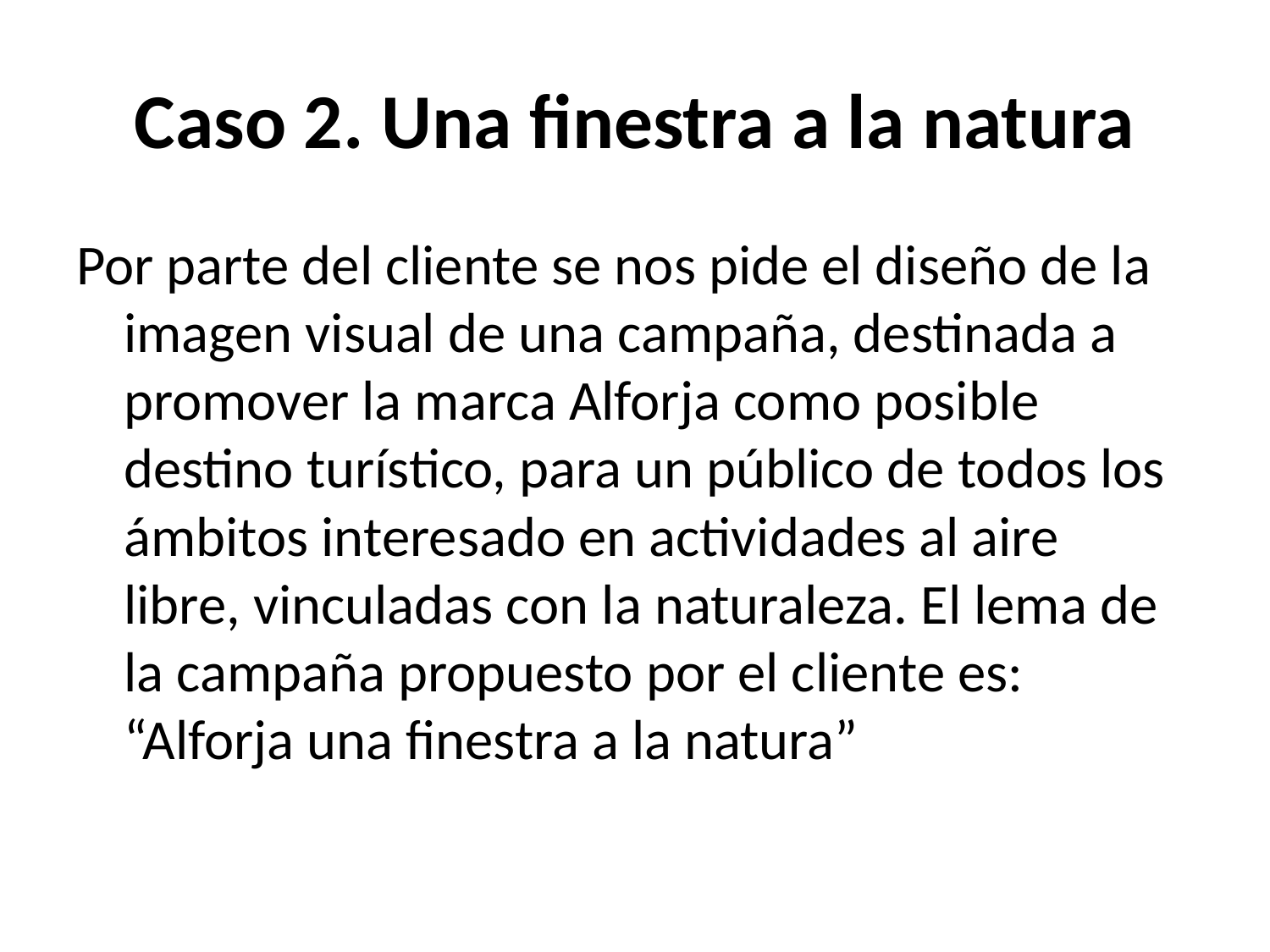

# Caso 2. Una finestra a la natura
Por parte del cliente se nos pide el diseño de la imagen visual de una campaña, destinada a promover la marca Alforja como posible destino turístico, para un público de todos los ámbitos interesado en actividades al aire 
libre, vinculadas con la naturaleza. El lema de la campaña propuesto por el cliente es: “Alforja una finestra a la natura”